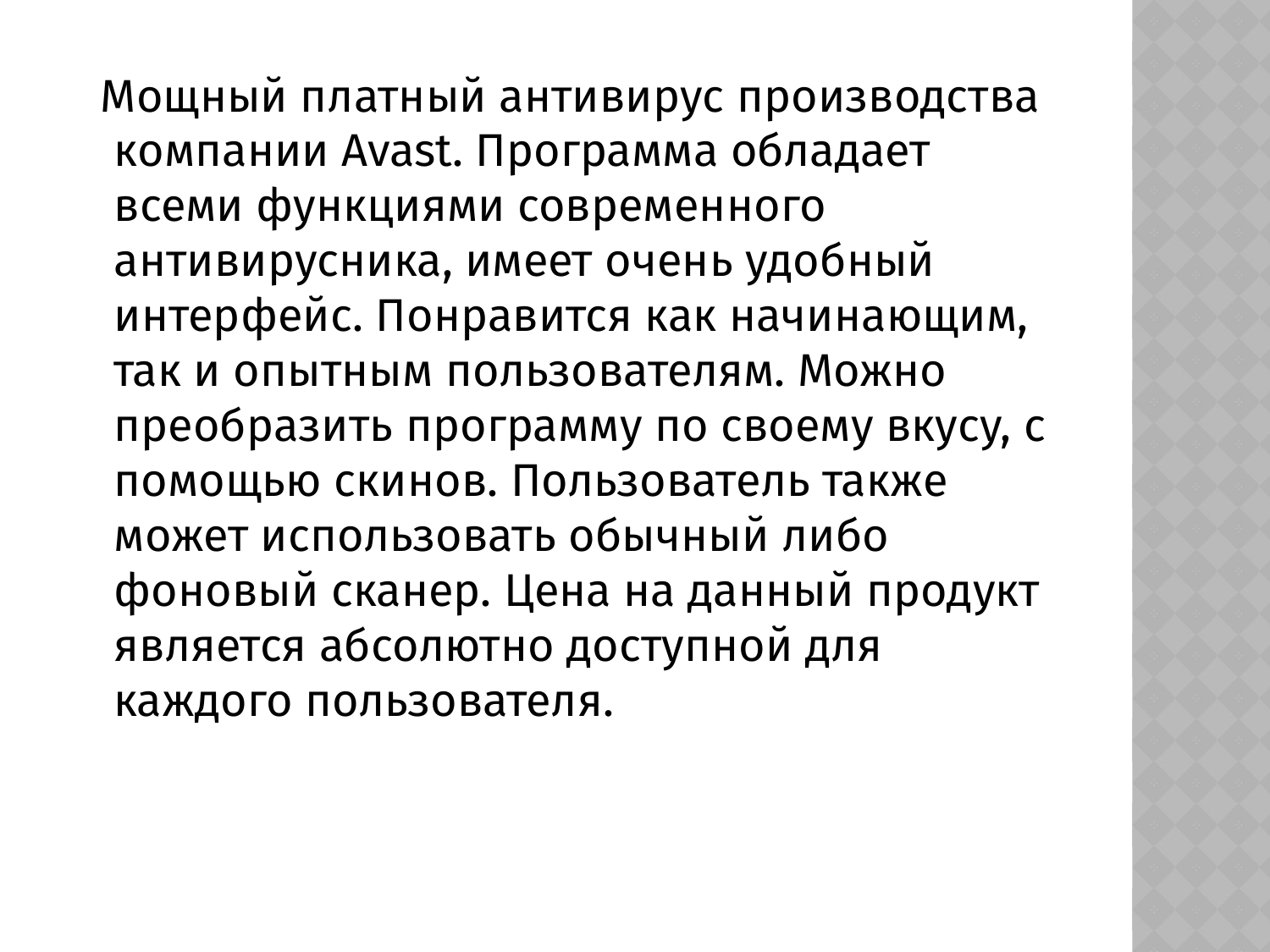

#
  Мощный платный антивирус производства компании Avast. Программа обладает всеми функциями современного антивирусника, имеет очень удобный интерфейс. Понравится как начинающим, так и опытным пользователям. Можно преобразить программу по своему вкусу, с помощью скинов. Пользователь также может использовать обычный либо фоновый сканер. Цена на данный продукт является абсолютно доступной для каждого пользователя.